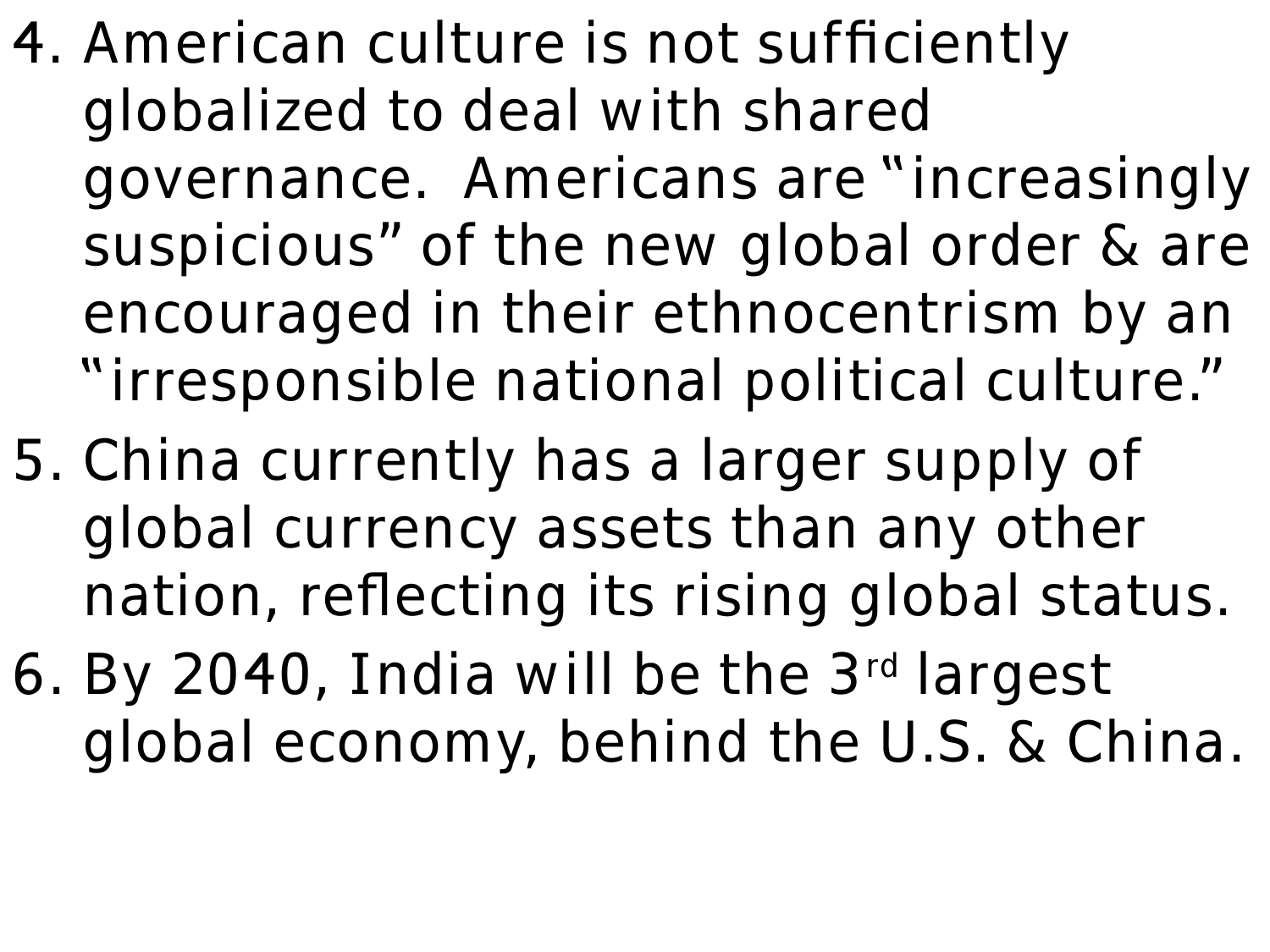

American culture is not sufficiently globalized to deal with shared governance.  Americans are “increasingly suspicious” of the new global order & are encouraged in their ethnocentrism by an “irresponsible national political culture.”
China currently has a larger supply of global currency assets than any other nation, reflecting its rising global status.
By 2040, India will be the 3rd largest global economy, behind the U.S. & China.